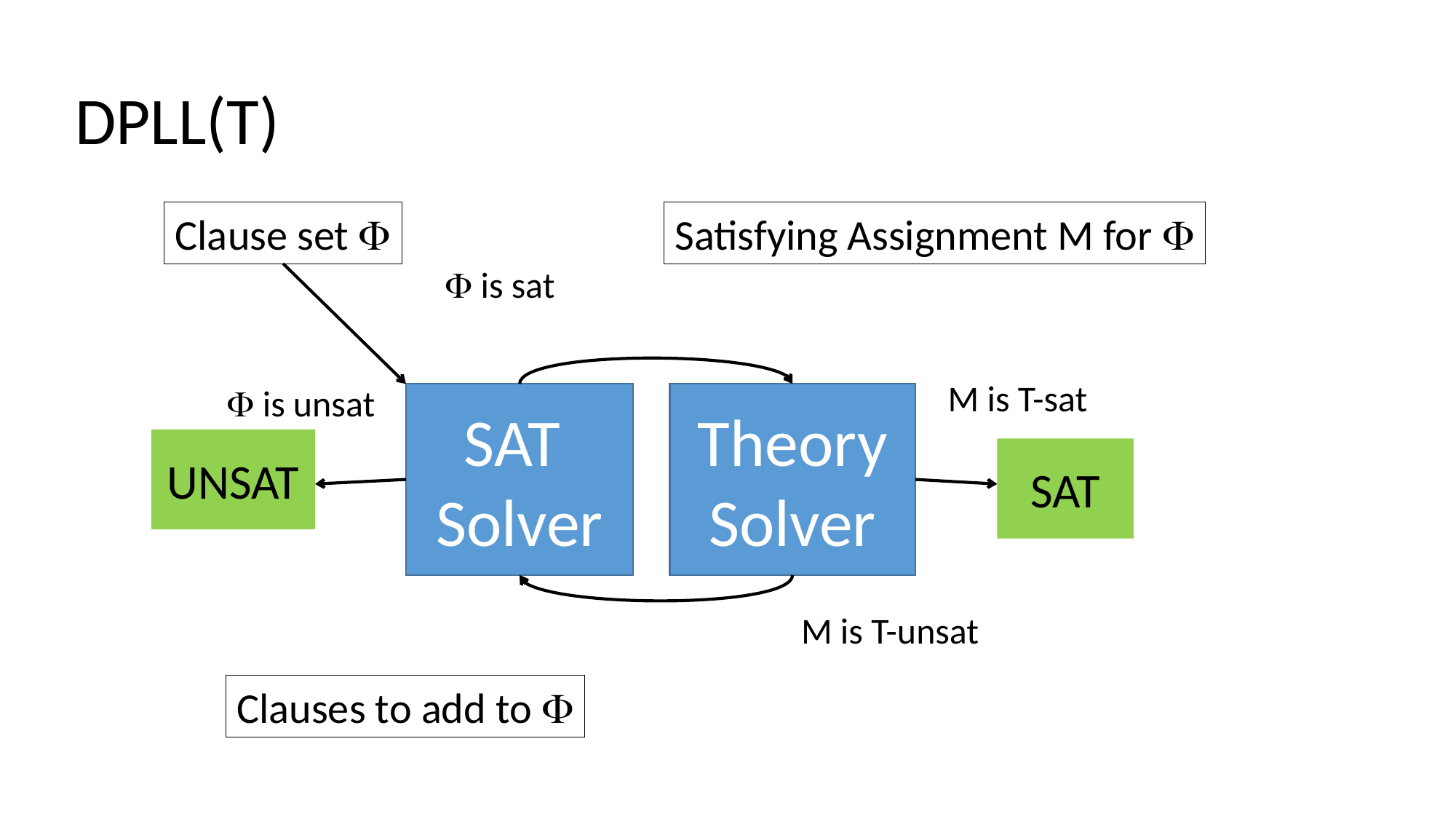

# DPLL(T)
Clause set Φ
Satisfying Assignment M for Φ
Φ is sat
M is T-sat
Φ is unsat
SAT
Solver
Theory Solver
UNSAT
SAT
M is T-unsat
Clauses to add to Φ